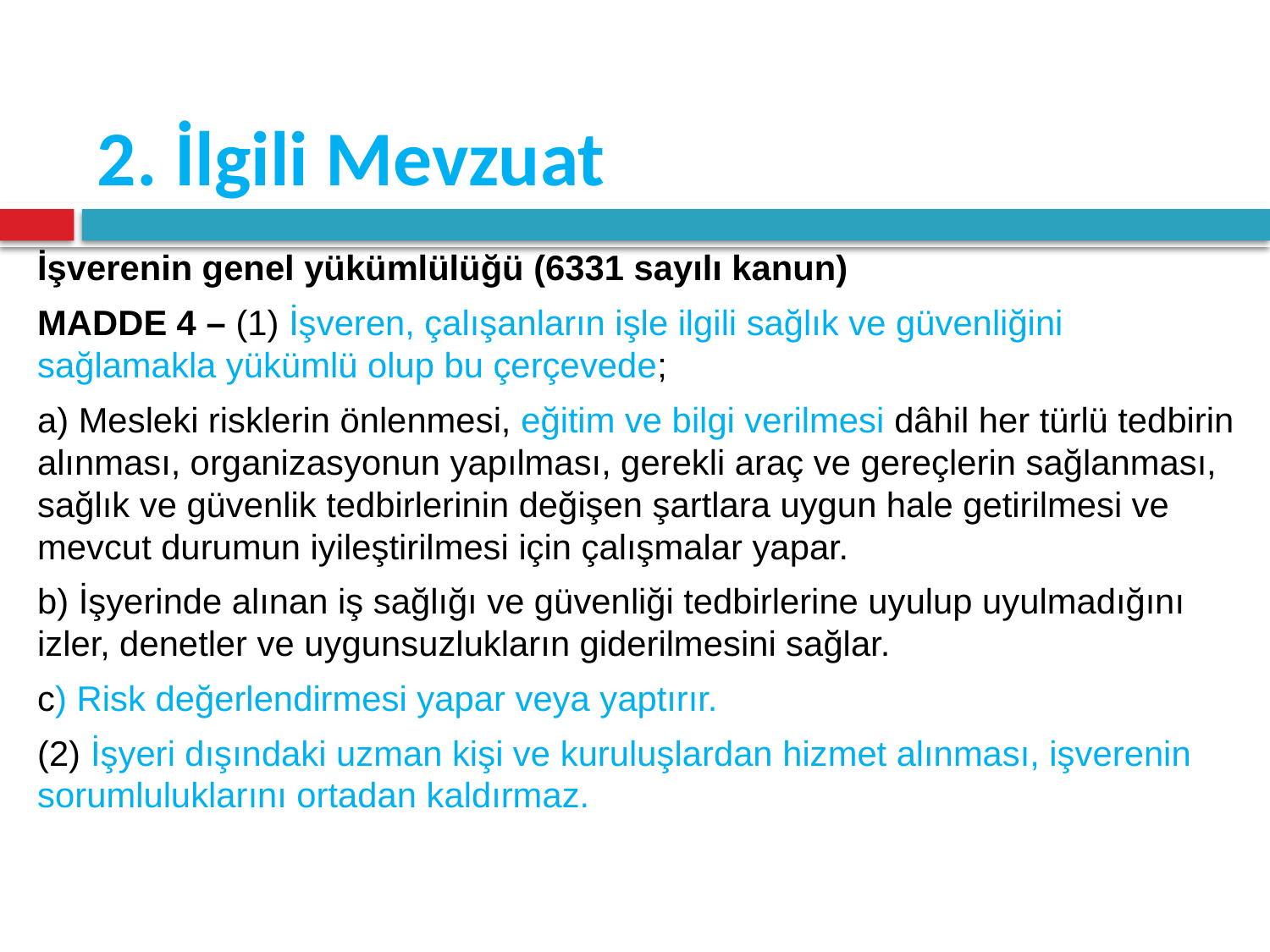

# 2. İlgili Mevzuat
İşverenin genel yükümlülüğü (6331 sayılı kanun)
MADDE 4 – (1) İşveren, çalışanların işle ilgili sağlık ve güvenliğini sağlamakla yükümlü olup bu çerçevede;
a) Mesleki risklerin önlenmesi, eğitim ve bilgi verilmesi dâhil her türlü tedbirin alınması, organizasyonun yapılması, gerekli araç ve gereçlerin sağlanması, sağlık ve güvenlik tedbirlerinin değişen şartlara uygun hale getirilmesi ve mevcut durumun iyileştirilmesi için çalışmalar yapar.
b) İşyerinde alınan iş sağlığı ve güvenliği tedbirlerine uyulup uyulmadığını izler, denetler ve uygunsuzlukların giderilmesini sağlar.
c) Risk değerlendirmesi yapar veya yaptırır.
(2) İşyeri dışındaki uzman kişi ve kuruluşlardan hizmet alınması, işverenin sorumluluklarını ortadan kaldırmaz.